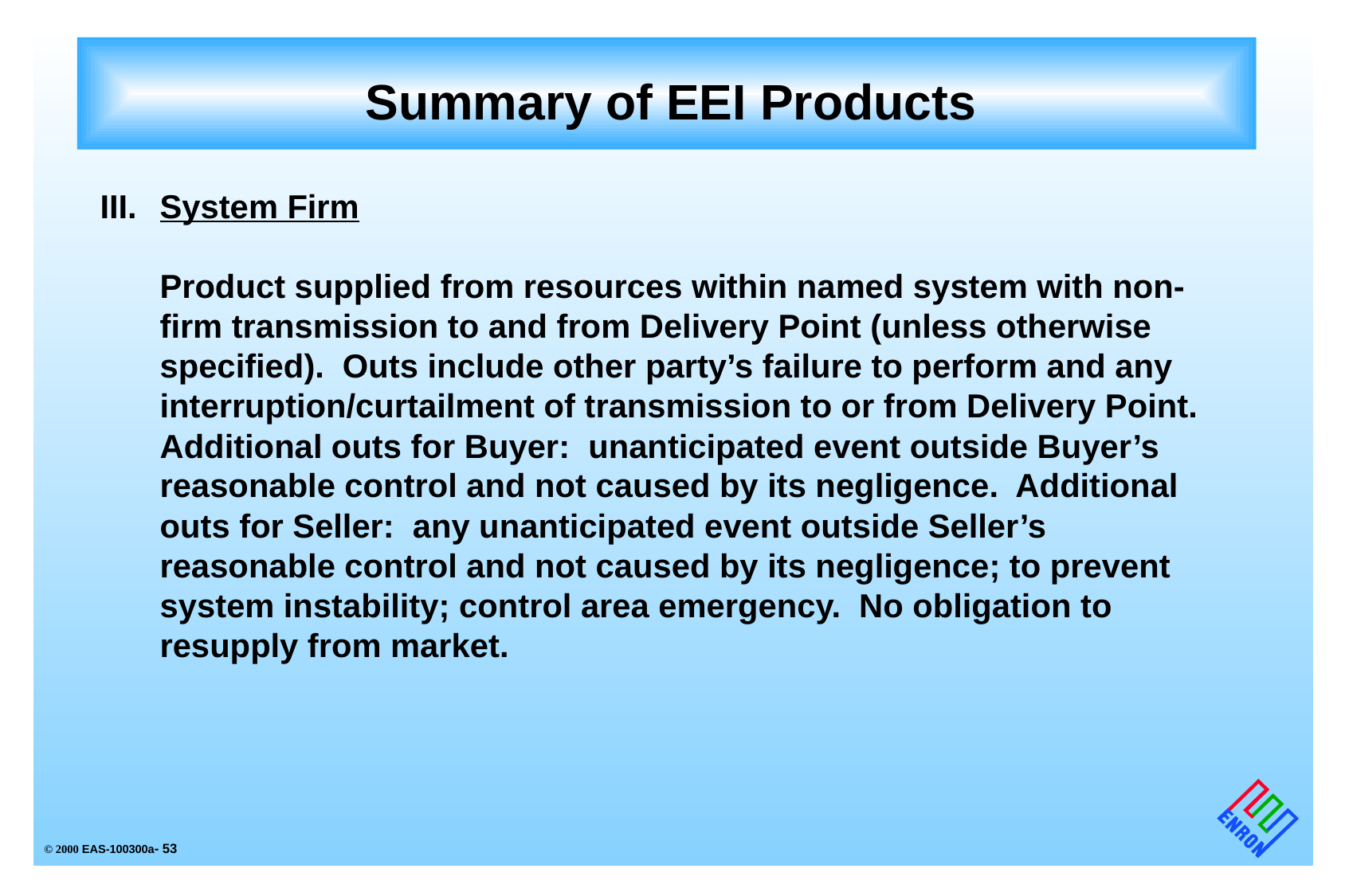

# Summary of EEI Products
III.	System Firm

	Product supplied from resources within named system with non-firm transmission to and from Delivery Point (unless otherwise specified).  Outs include other party’s failure to perform and any interruption/curtailment of transmission to or from Delivery Point.  Additional outs for Buyer:  unanticipated event outside Buyer’s reasonable control and not caused by its negligence.  Additional outs for Seller:  any unanticipated event outside Seller’s reasonable control and not caused by its negligence; to prevent system instability; control area emergency.  No obligation to resupply from market.